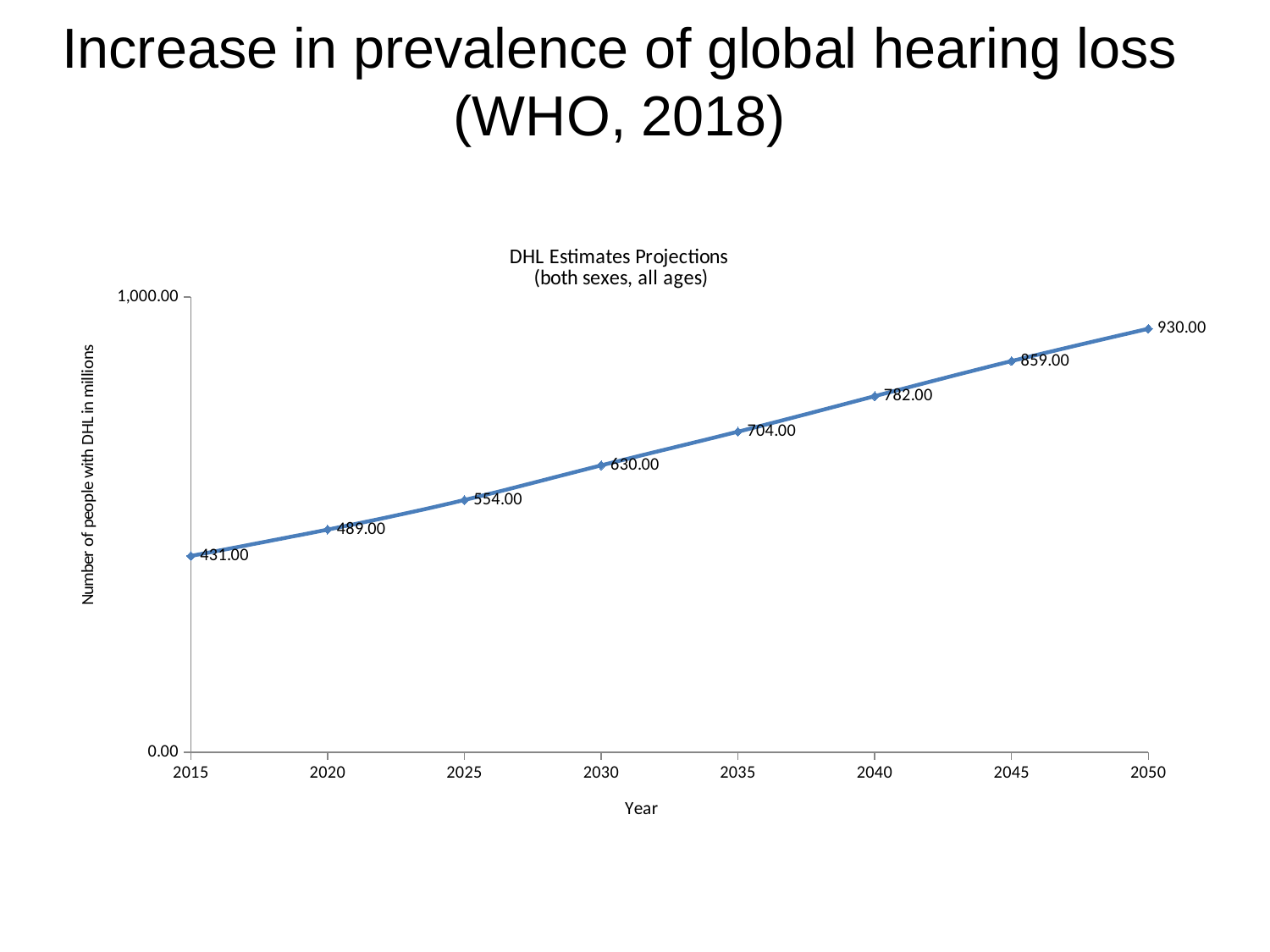

# Increase in prevalence of global hearing loss (WHO, 2018)

### Chart: DHL Estimates Projections
 (both sexes, all ages)

| Category |  |
|---|---|